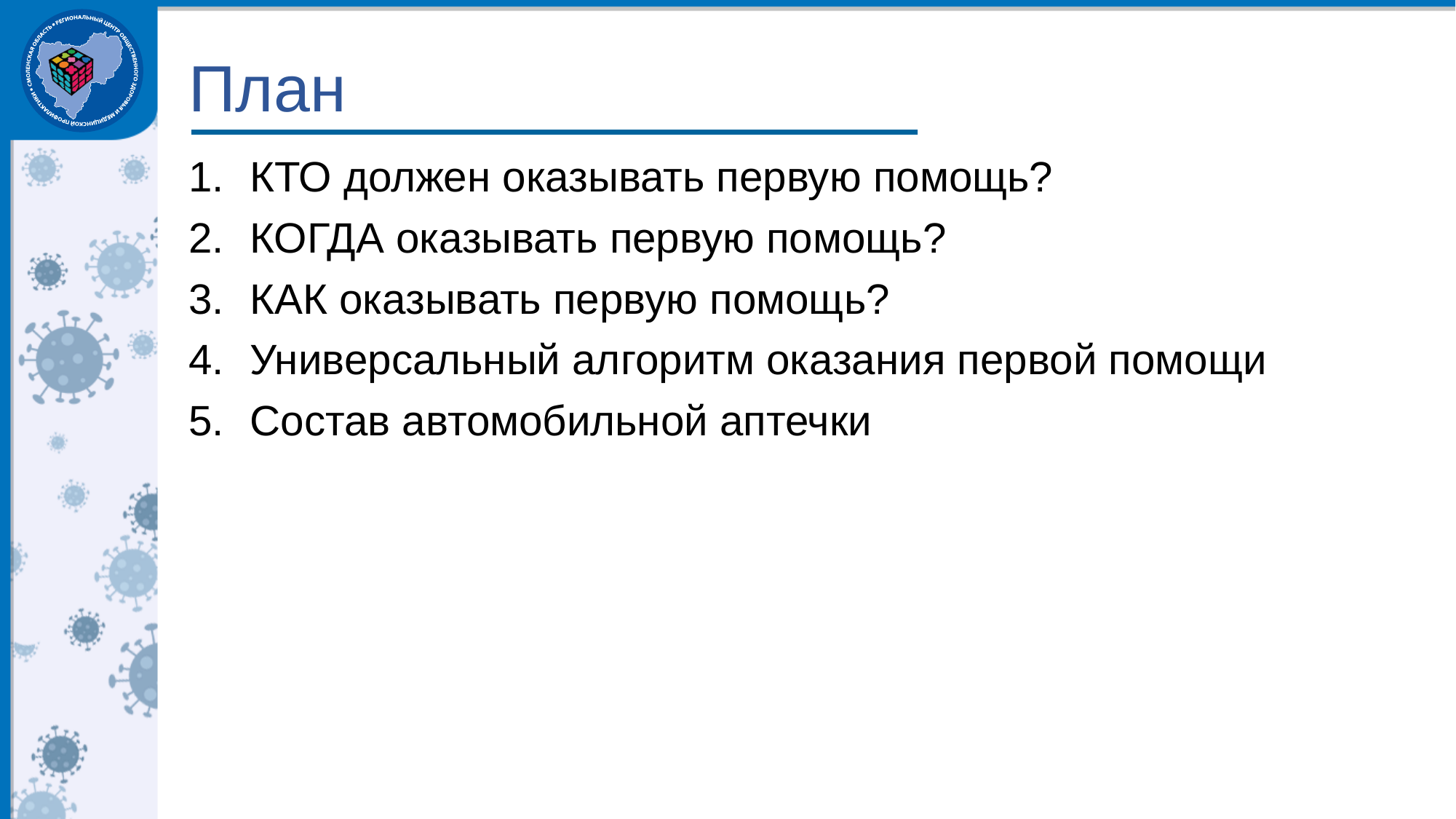

# План
КТО должен оказывать первую помощь?
КОГДА оказывать первую помощь?
КАК оказывать первую помощь?
Универсальный алгоритм оказания первой помощи
Состав автомобильной аптечки